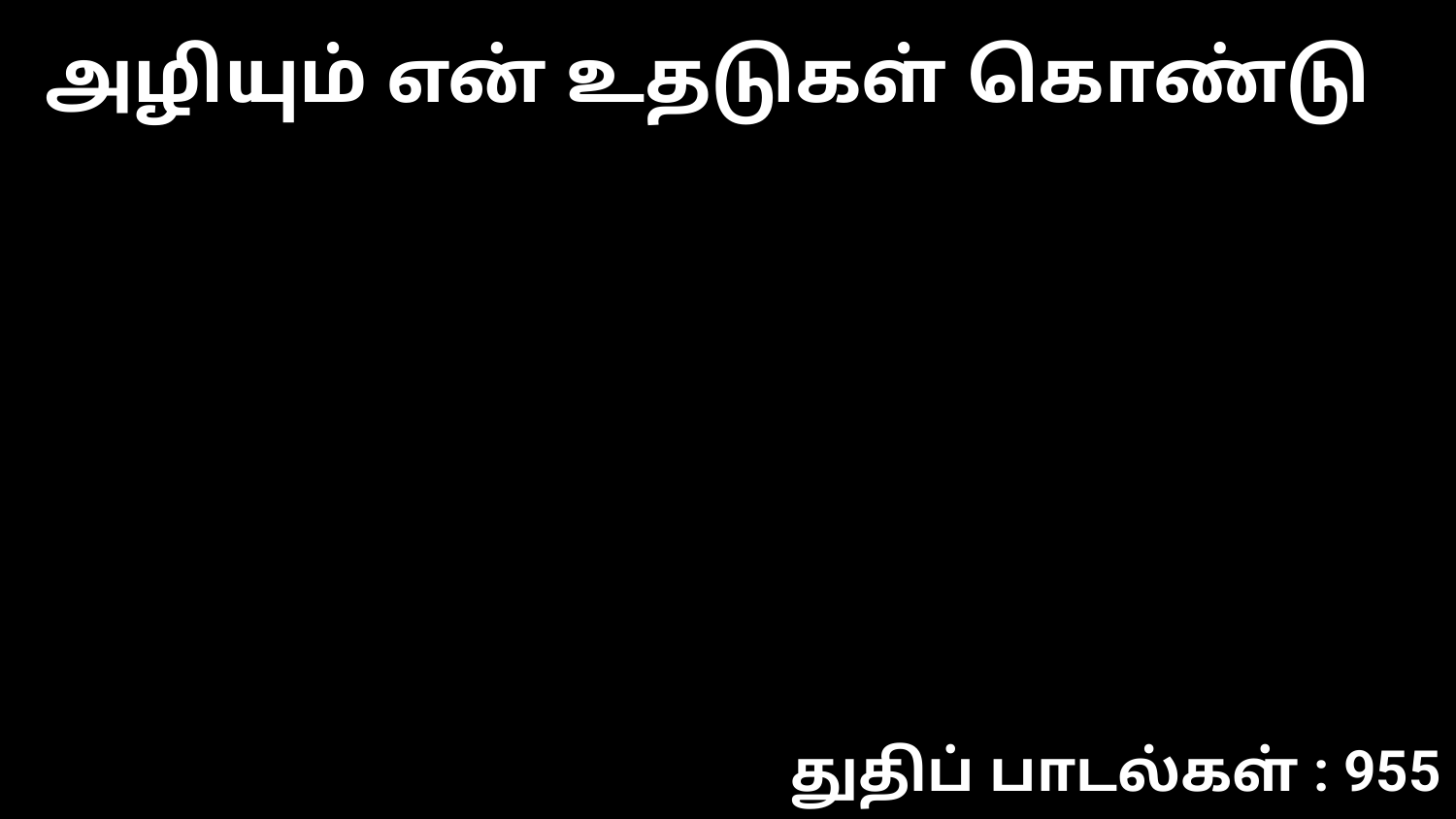

அழியும் என் உதடுகள் கொண்டு
துதிப் பாடல்கள் : 955